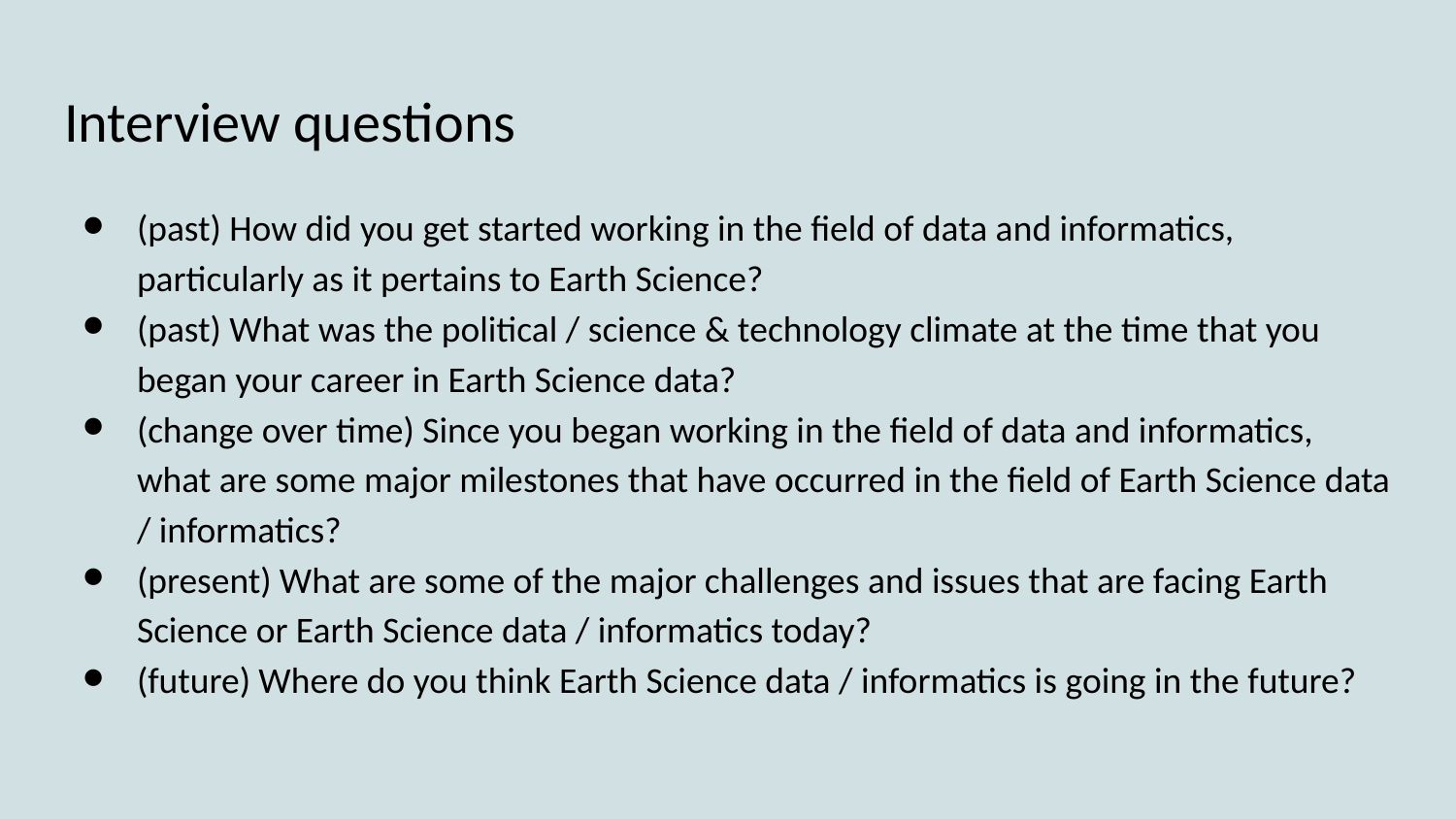

# Interview questions

(past) How did you get started working in the field of data and informatics, particularly as it pertains to Earth Science?
(past) What was the political / science & technology climate at the time that you began your career in Earth Science data?
(change over time) Since you began working in the field of data and informatics, what are some major milestones that have occurred in the field of Earth Science data / informatics?
(present) What are some of the major challenges and issues that are facing Earth Science or Earth Science data / informatics today?
(future) Where do you think Earth Science data / informatics is going in the future?